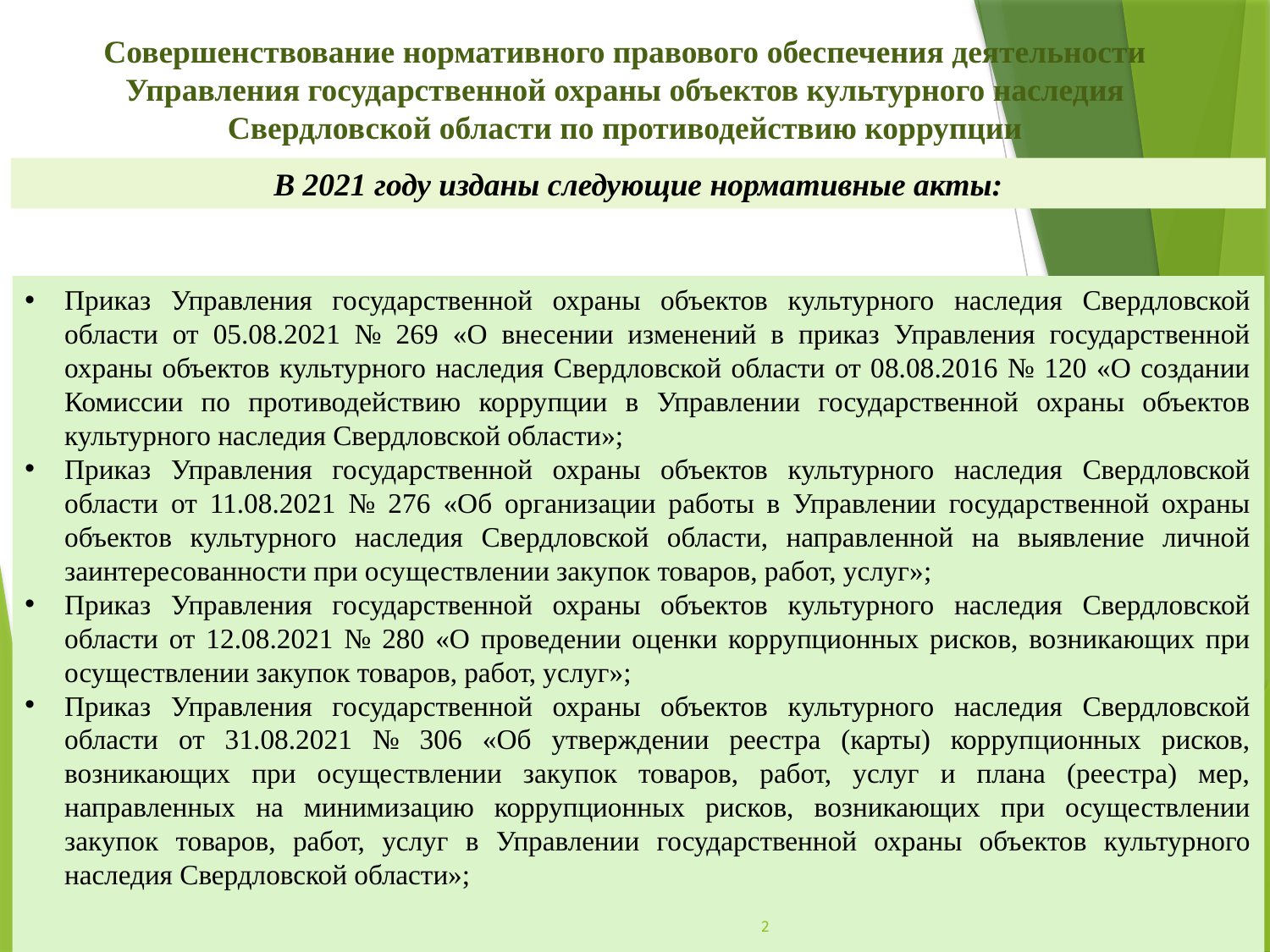

Совершенствование нормативного правового обеспечения деятельности Управления государственной охраны объектов культурного наследия Свердловской области по противодействию коррупции
В 2021 году изданы следующие нормативные акты:
Приказ Управления государственной охраны объектов культурного наследия Свердловской области от 05.08.2021 № 269 «О внесении изменений в приказ Управления государственной охраны объектов культурного наследия Свердловской области от 08.08.2016 № 120 «О создании Комиссии по противодействию коррупции в Управлении государственной охраны объектов культурного наследия Свердловской области»;
Приказ Управления государственной охраны объектов культурного наследия Свердловской области от 11.08.2021 № 276 «Об организации работы в Управлении государственной охраны объектов культурного наследия Свердловской области, направленной на выявление личной заинтересованности при осуществлении закупок товаров, работ, услуг»;
Приказ Управления государственной охраны объектов культурного наследия Свердловской области от 12.08.2021 № 280 «О проведении оценки коррупционных рисков, возникающих при осуществлении закупок товаров, работ, услуг»;
Приказ Управления государственной охраны объектов культурного наследия Свердловской области от 31.08.2021 № 306 «Об утверждении реестра (карты) коррупционных рисков, возникающих при осуществлении закупок товаров, работ, услуг и плана (реестра) мер, направленных на минимизацию коррупционных рисков, возникающих при осуществлении закупок товаров, работ, услуг в Управлении государственной охраны объектов культурного наследия Свердловской области»;

2